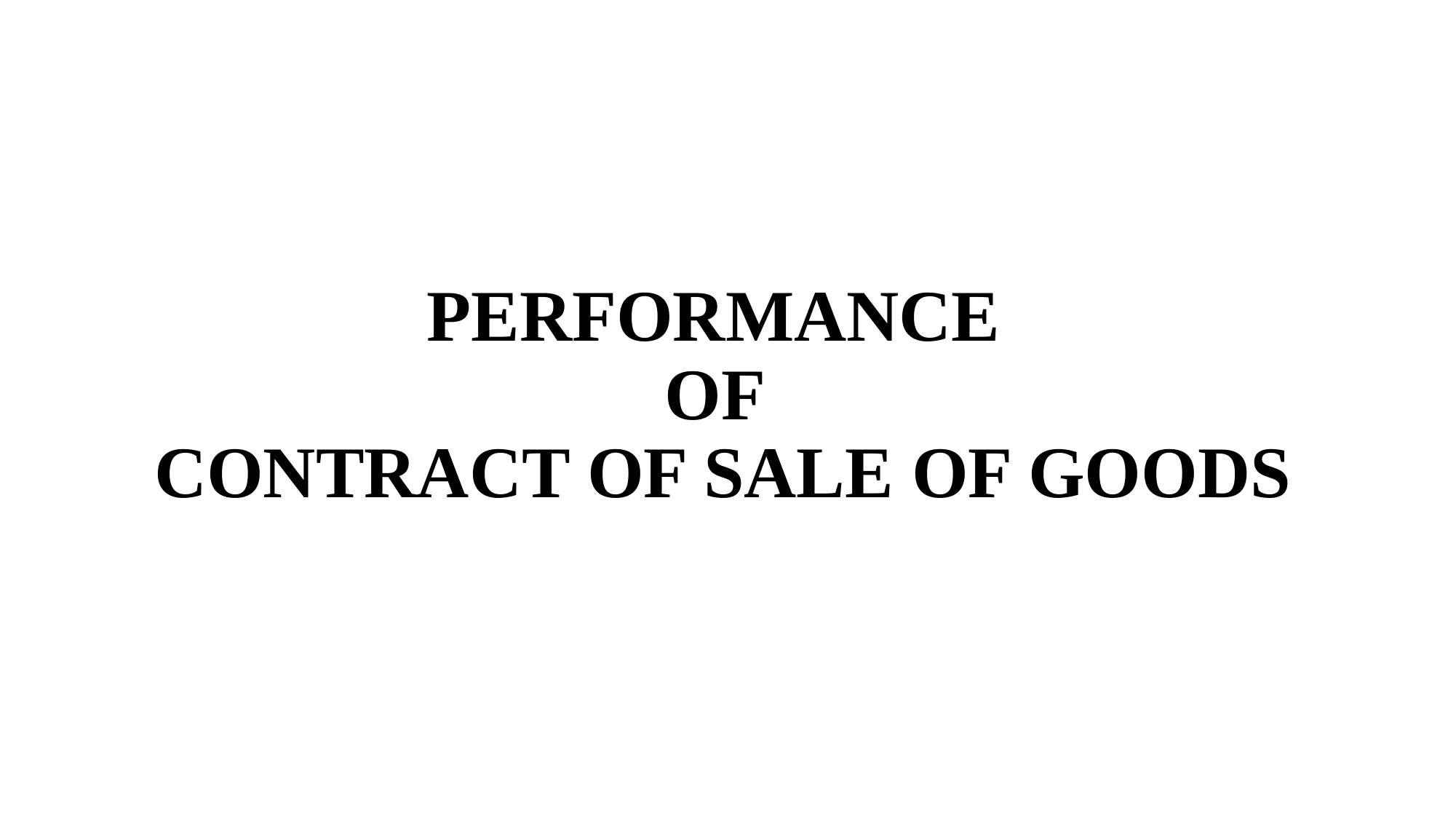

# PERFORMANCE OF CONTRACT OF SALE OF GOODS